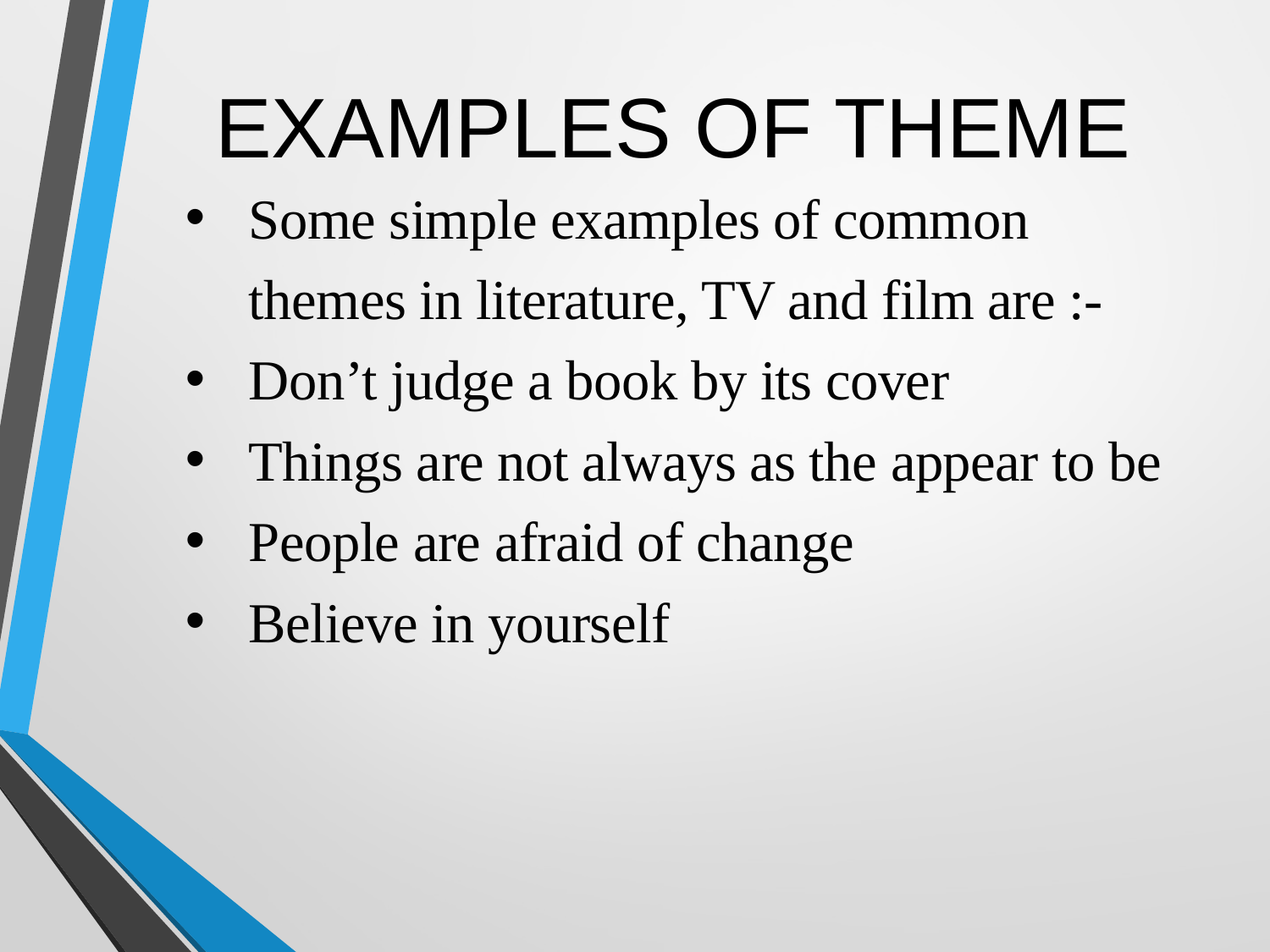

EXAMPLES OF THEME
Some simple examples of common themes in literature, TV and film are :-
Don’t judge a book by its cover
Things are not always as the appear to be
People are afraid of change
Believe in yourself